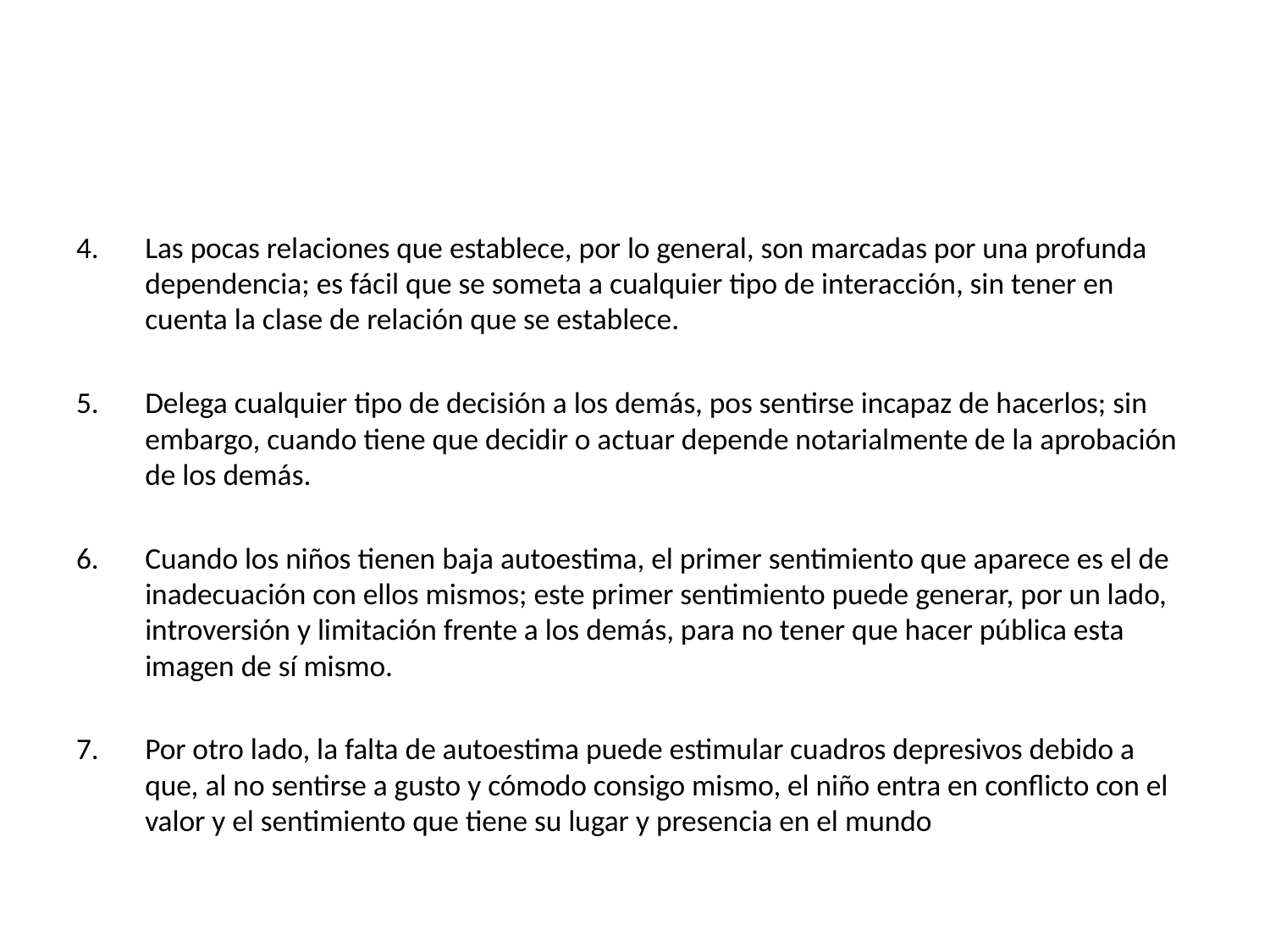

#
Las pocas relaciones que establece, por lo general, son marcadas por una profunda dependencia; es fácil que se someta a cualquier tipo de interacción, sin tener en cuenta la clase de relación que se establece.

Delega cualquier tipo de decisión a los demás, pos sentirse incapaz de hacerlos; sin embargo, cuando tiene que decidir o actuar depende notarialmente de la aprobación de los demás.

Cuando los niños tienen baja autoestima, el primer sentimiento que aparece es el de inadecuación con ellos mismos; este primer sentimiento puede generar, por un lado, introversión y limitación frente a los demás, para no tener que hacer pública esta imagen de sí mismo.

Por otro lado, la falta de autoestima puede estimular cuadros depresivos debido a que, al no sentirse a gusto y cómodo consigo mismo, el niño entra en conflicto con el valor y el sentimiento que tiene su lugar y presencia en el mundo